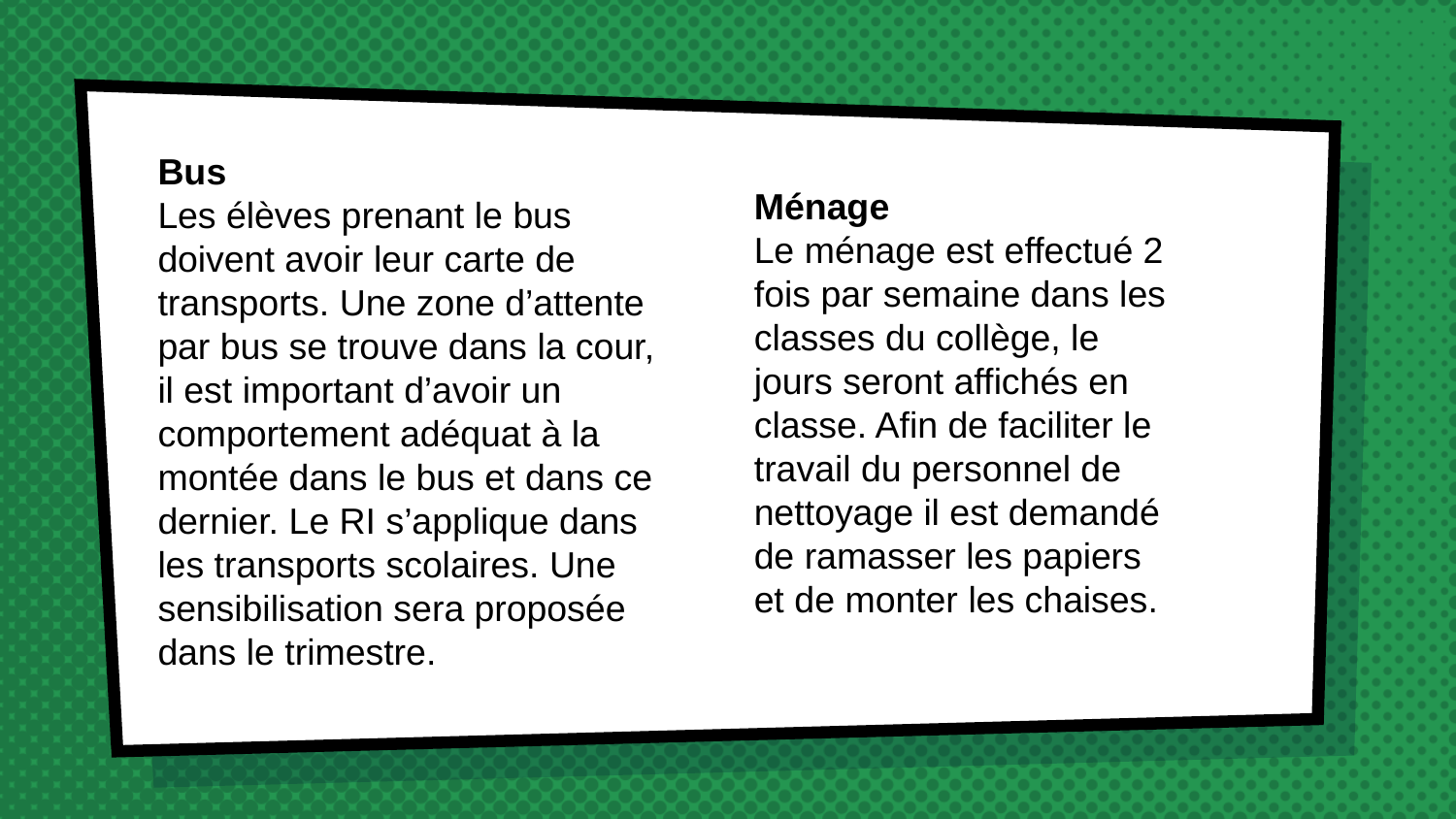

Bus
Les élèves prenant le bus doivent avoir leur carte de transports. Une zone d’attente par bus se trouve dans la cour, il est important d’avoir un comportement adéquat à la montée dans le bus et dans ce dernier. Le RI s’applique dans les transports scolaires. Une sensibilisation sera proposée dans le trimestre.
Ménage
Le ménage est effectué 2 fois par semaine dans les classes du collège, le jours seront affichés en classe. Afin de faciliter le travail du personnel de nettoyage il est demandé de ramasser les papiers et de monter les chaises.